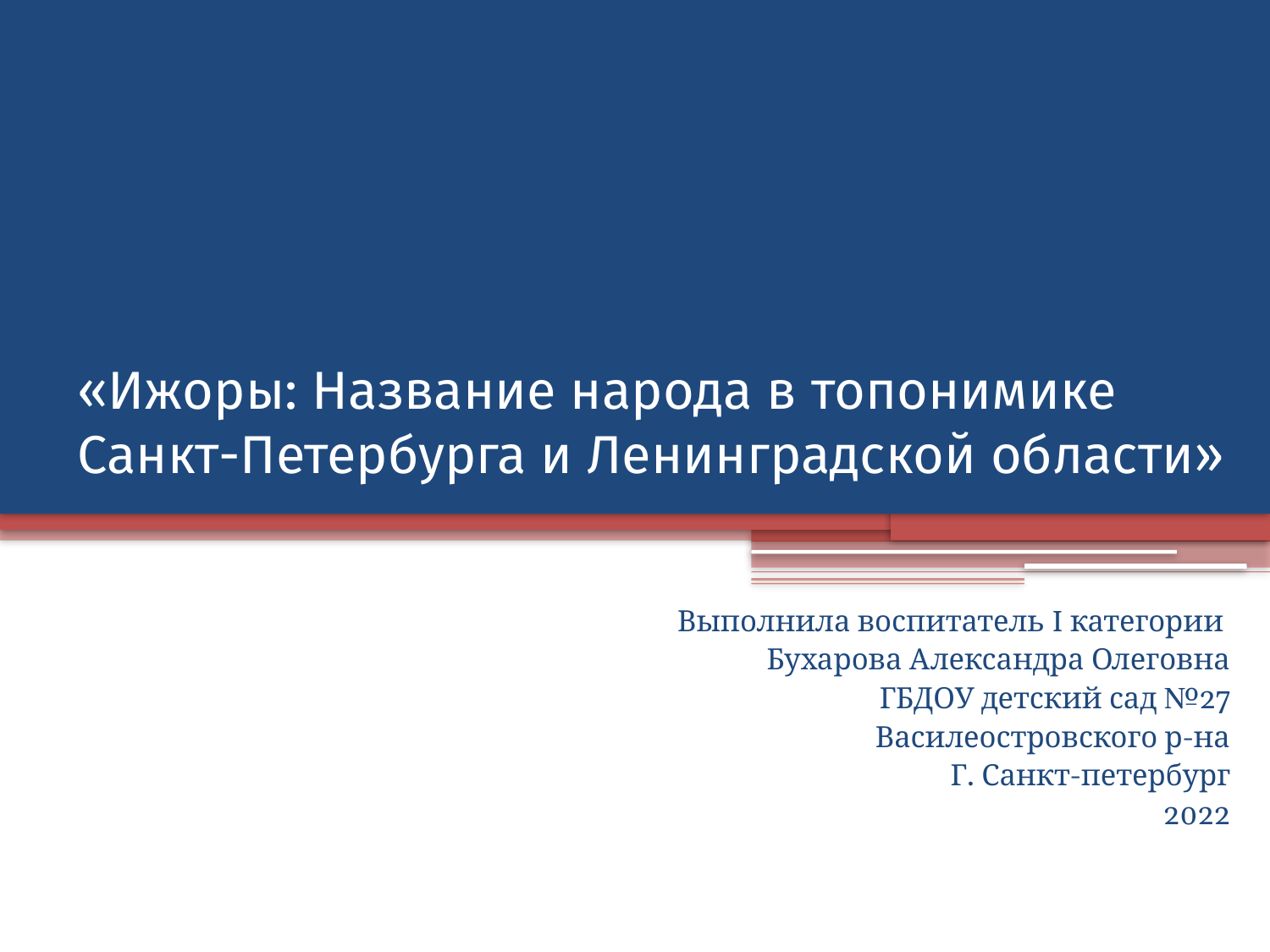

# «Ижоры: Название народа в топонимике Санкт-Петербурга и Ленинградской области»
Выполнила воспитатель I категории
Бухарова Александра Олеговна
ГБДОУ детский сад №27
Василеостровского р-на
Г. Санкт-петербург
2022